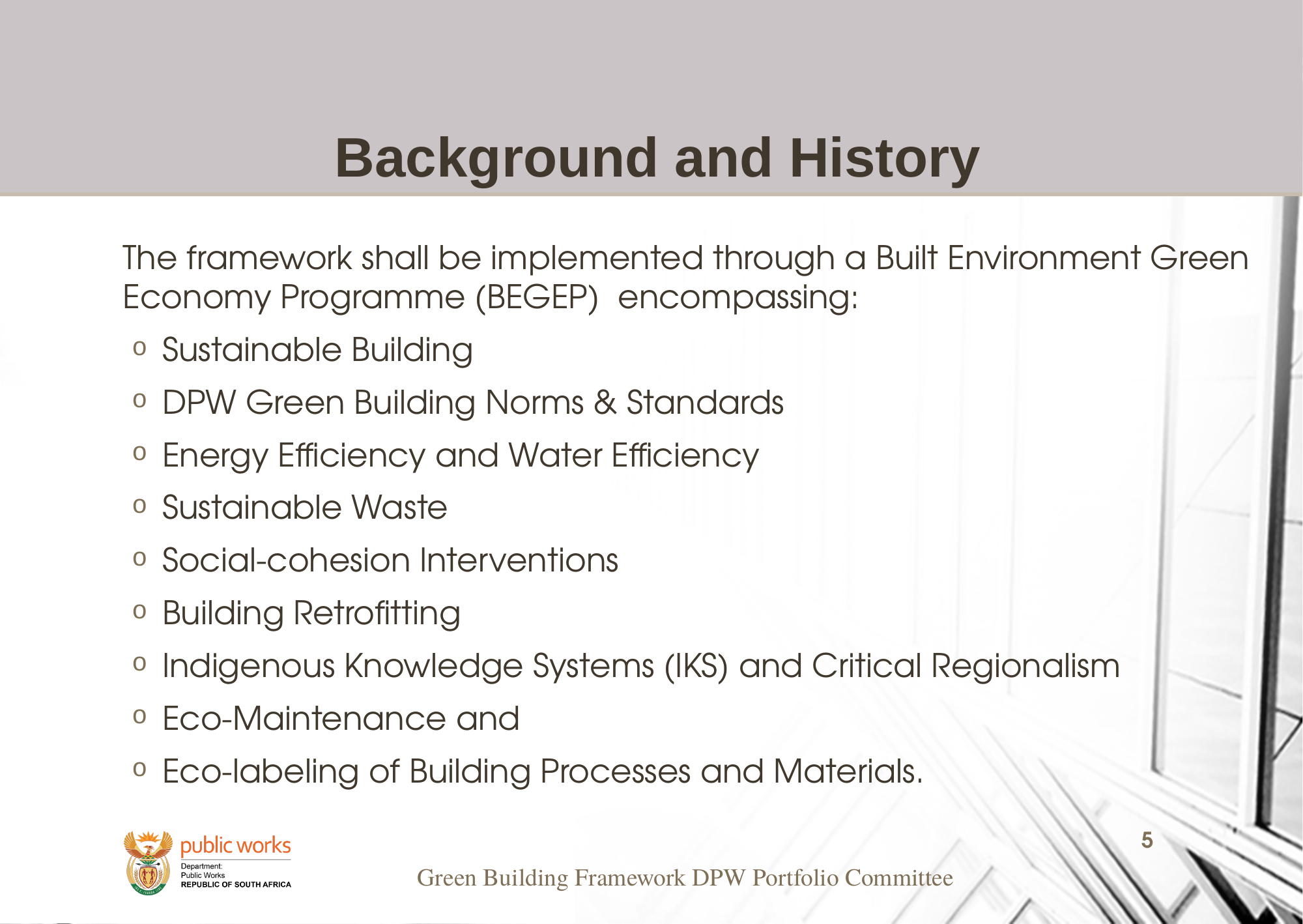

# Background and History

The framework shall be implemented through a Built Environment Green Economy Programme (BEGEP)  encompassing:
Sustainable Building
DPW Green Building Norms & Standards
Energy Efficiency and Water Efficiency
Sustainable Waste
Social-cohesion Interventions
Building Retrofitting
Indigenous Knowledge Systems (IKS) and Critical Regionalism
Eco-Maintenance and
Eco-labeling of Building Processes and Materials.

Green Building Framework DPW Portfolio Committee